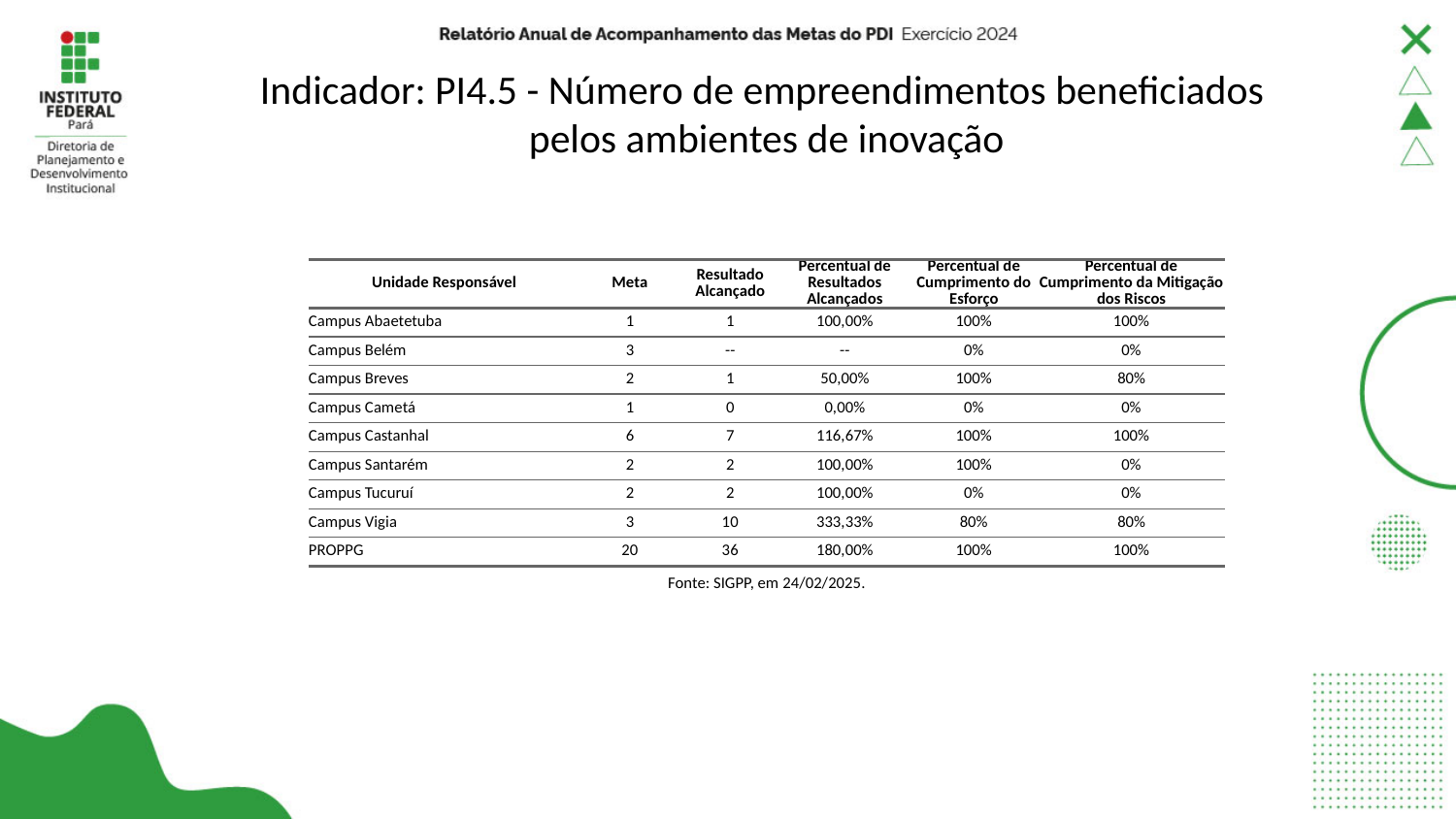

# Indicador: PI4.5 - Número de empreendimentos beneficiados pelos ambientes de inovação
| Unidade Responsável | Meta | Resultado Alcançado | Percentual de Resultados Alcançados | Percentual de Cumprimento do Esforço | Percentual de Cumprimento da Mitigação dos Riscos |
| --- | --- | --- | --- | --- | --- |
| Campus Abaetetuba | 1 | 1 | 100,00% | 100% | 100% |
| Campus Belém | 3 | -- | -- | 0% | 0% |
| Campus Breves | 2 | 1 | 50,00% | 100% | 80% |
| Campus Cametá | 1 | 0 | 0,00% | 0% | 0% |
| Campus Castanhal | 6 | 7 | 116,67% | 100% | 100% |
| Campus Santarém | 2 | 2 | 100,00% | 100% | 0% |
| Campus Tucuruí | 2 | 2 | 100,00% | 0% | 0% |
| Campus Vigia | 3 | 10 | 333,33% | 80% | 80% |
| PROPPG | 20 | 36 | 180,00% | 100% | 100% |
| Fonte: SIGPP, em 24/02/2025. | Fonte: SIGPP, em 05/12/2024. | Fonte: SIGPP, em 05/12/2024. | Fonte: SIGPP, em 05/12/2024. | Fonte: SIGPP, em 05/12/2024. | Fonte: SIGPP, em 05/12/2024. |